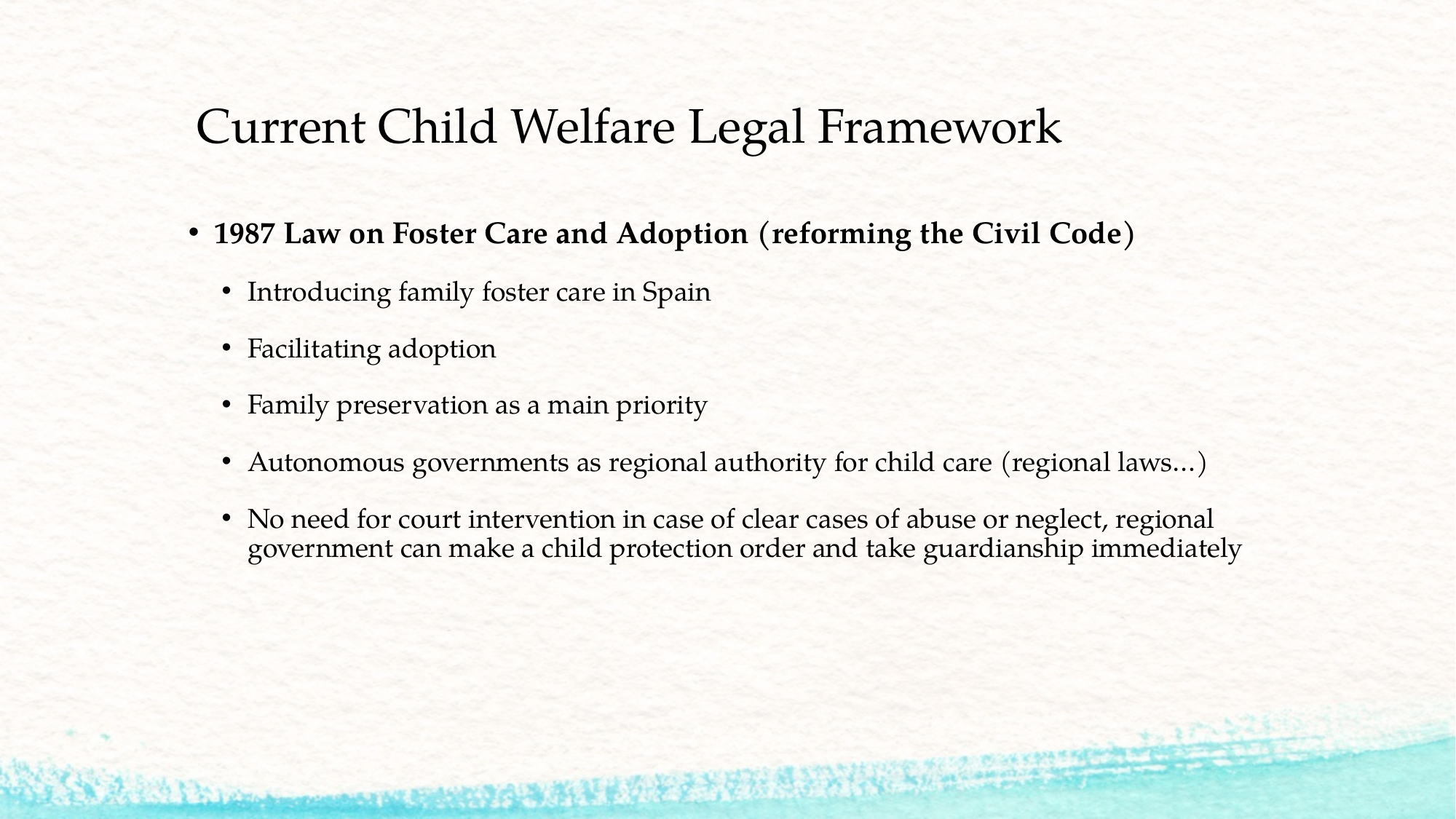

# Current Child Welfare Legal Framework
1987 Law on Foster Care and Adoption (reforming the Civil Code)
Introducing family foster care in Spain
Facilitating adoption
Family preservation as a main priority
Autonomous governments as regional authority for child care (regional laws…)
No need for court intervention in case of clear cases of abuse or neglect, regional government can make a child protection order and take guardianship immediately